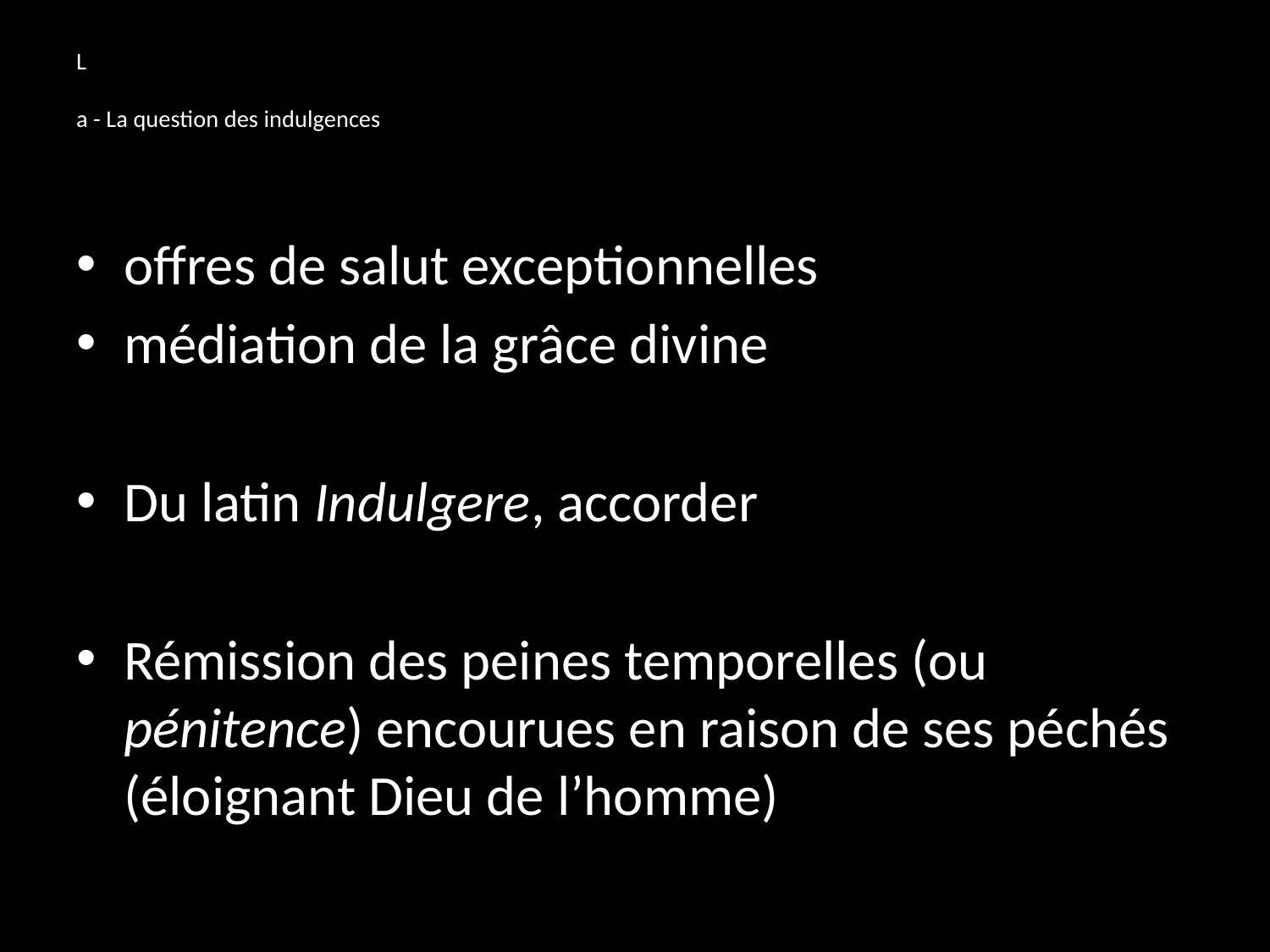

# L a - La question des indulgences
offres de salut exceptionnelles
médiation de la grâce divine

Du latin Indulgere, accorder

Rémission des peines temporelles (ou pénitence) encourues en raison de ses péchés (éloignant Dieu de l’homme)